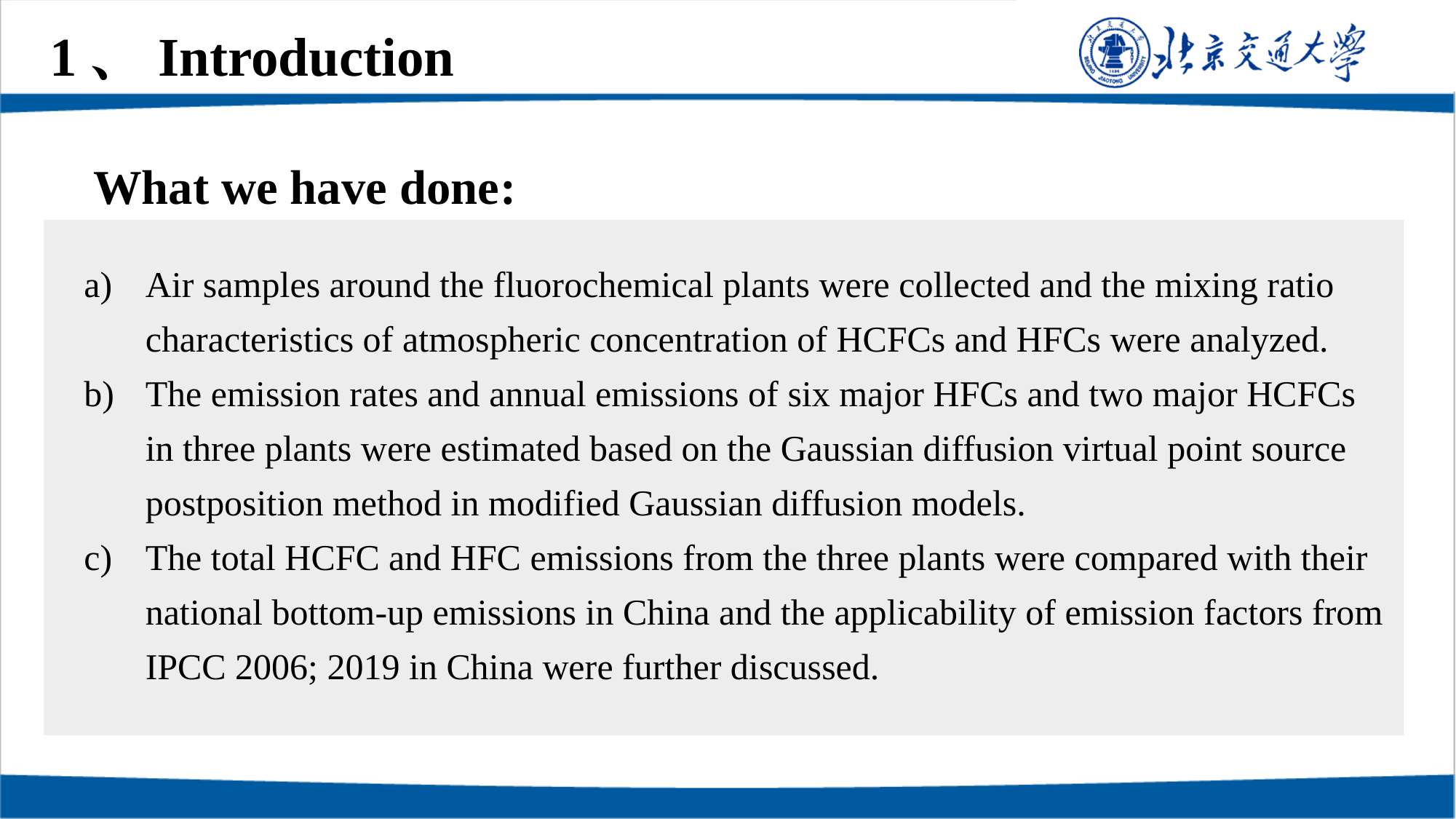

1、Introduction
What we have done:

Air samples around the fluorochemical plants were collected and the mixing ratio characteristics of atmospheric concentration of HCFCs and HFCs were analyzed.
The emission rates and annual emissions of six major HFCs and two major HCFCs in three plants were estimated based on the Gaussian diffusion virtual point source postposition method in modified Gaussian diffusion models.
The total HCFC and HFC emissions from the three plants were compared with their national bottom-up emissions in China and the applicability of emission factors from IPCC 2006; 2019 in China were further discussed.